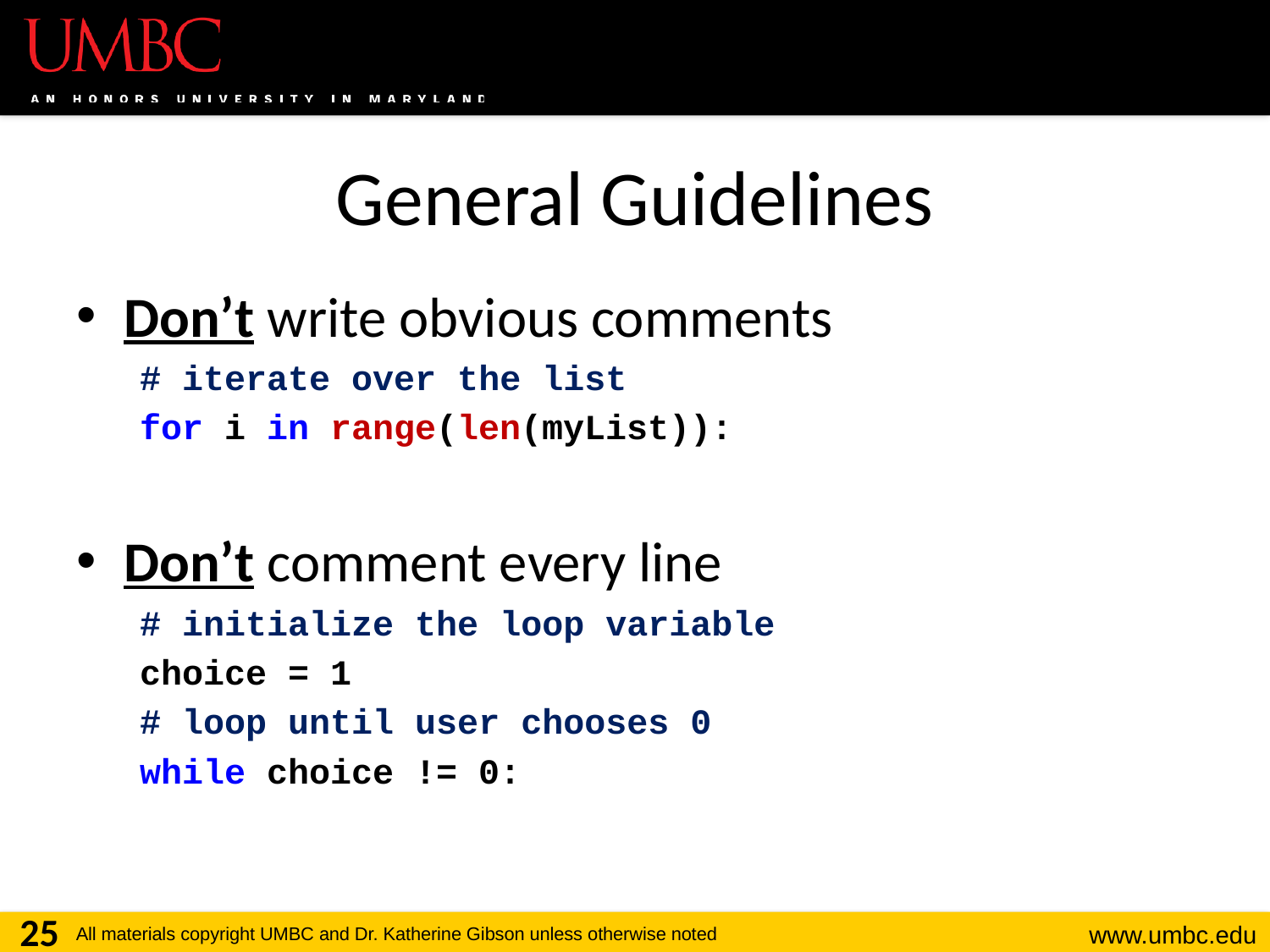

# General Guidelines
Don’t write obvious comments
# iterate over the list
for i in range(len(myList)):

Don’t comment every line
# initialize the loop variable
choice = 1
# loop until user chooses 0
while choice != 0:

25